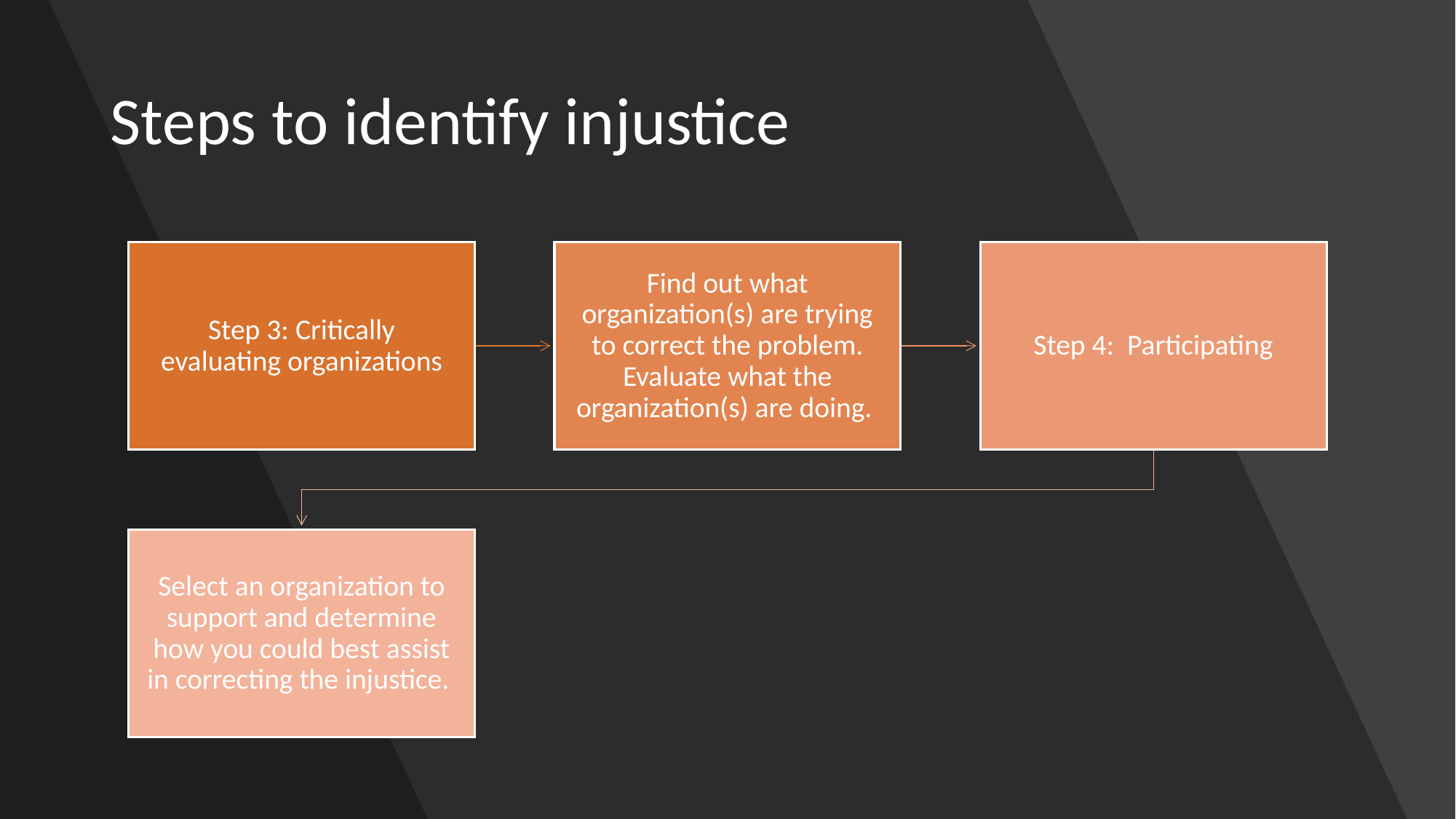

# Steps to identify injustice

Step 3: Critically evaluating organizations

Find out what organization(s) are trying to correct the problem. Evaluate what the organization(s) are doing.

Step 4:  Participating
Select an organization to support and determine how you could best assist in correcting the injustice.